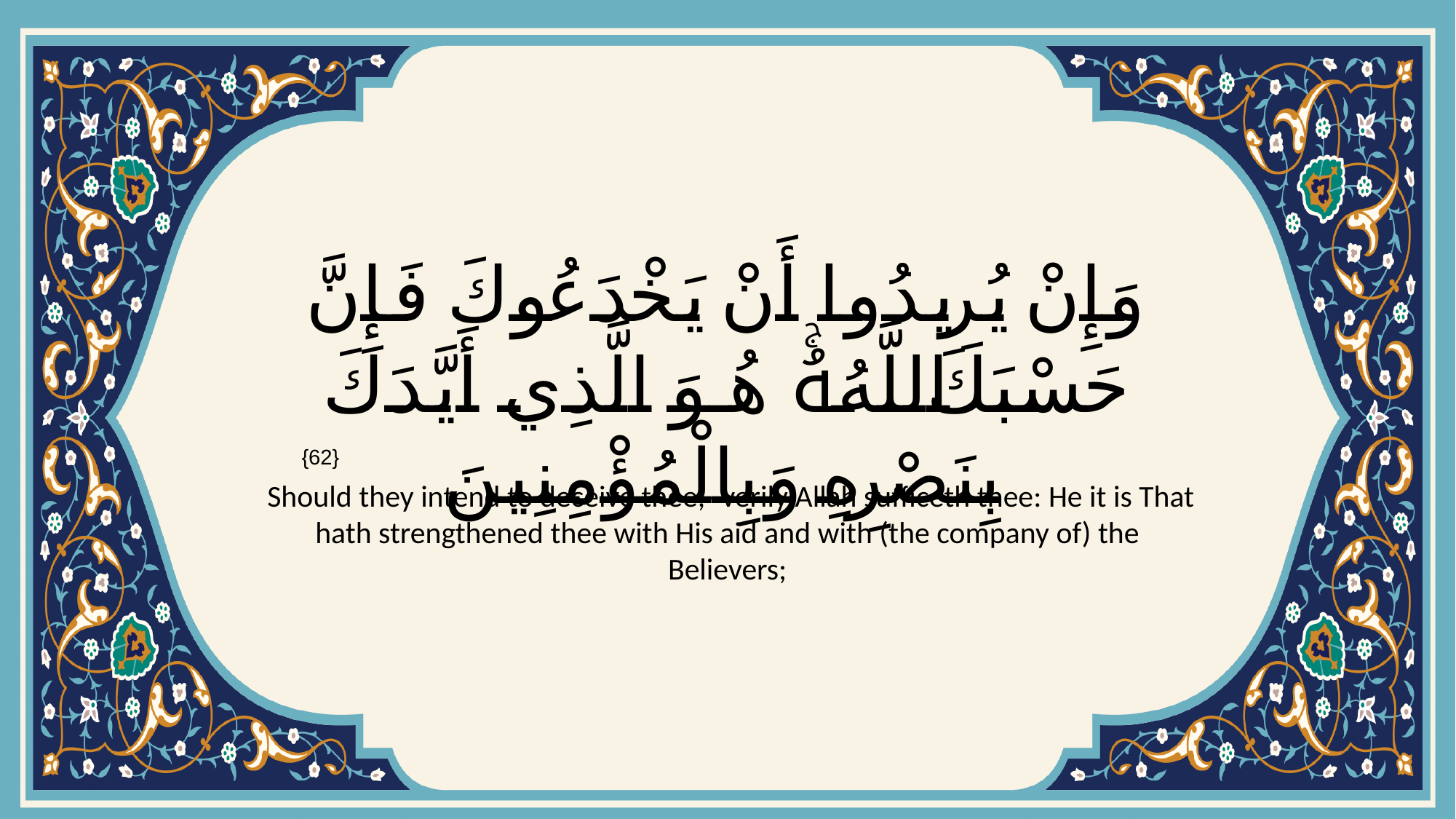

# وَإِنْ يُرِيدُوا أَنْ يَخْدَعُوكَ فَإِنَّ حَسْبَكَ اللَّهُۚ هُوَ الَّذِي أَيَّدَكَ بِنَصْرِهِ وَبِالْمُؤْمِنِينَ
{62}
 Should they intend to deceive thee,- verily Allah sufficeth thee: He it is That hath strengthened thee with His aid and with (the company of) the Believers;